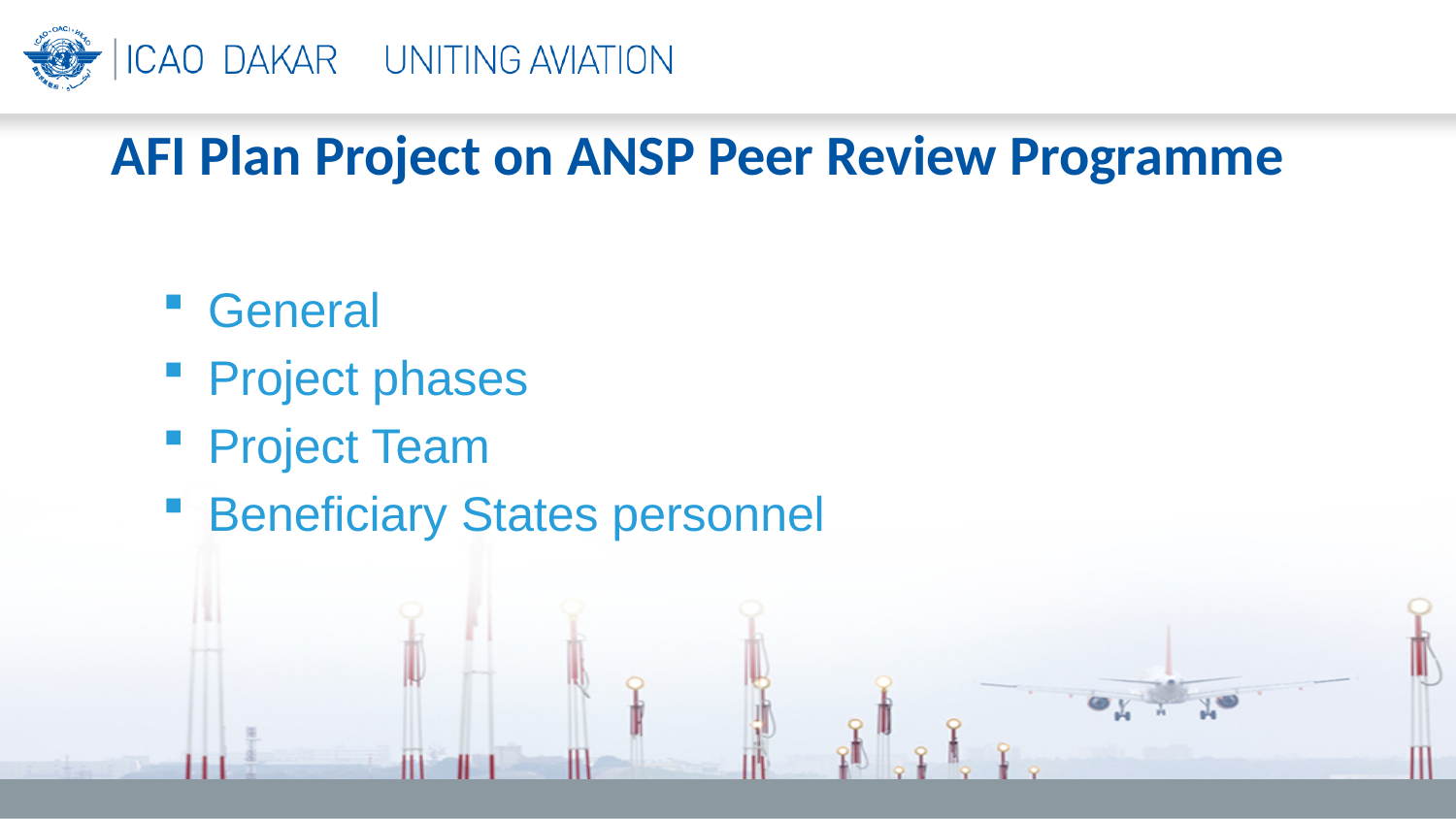

AFI Plan Project on ANSP Peer Review Programme
General
Project phases
Project Team
Beneficiary States personnel